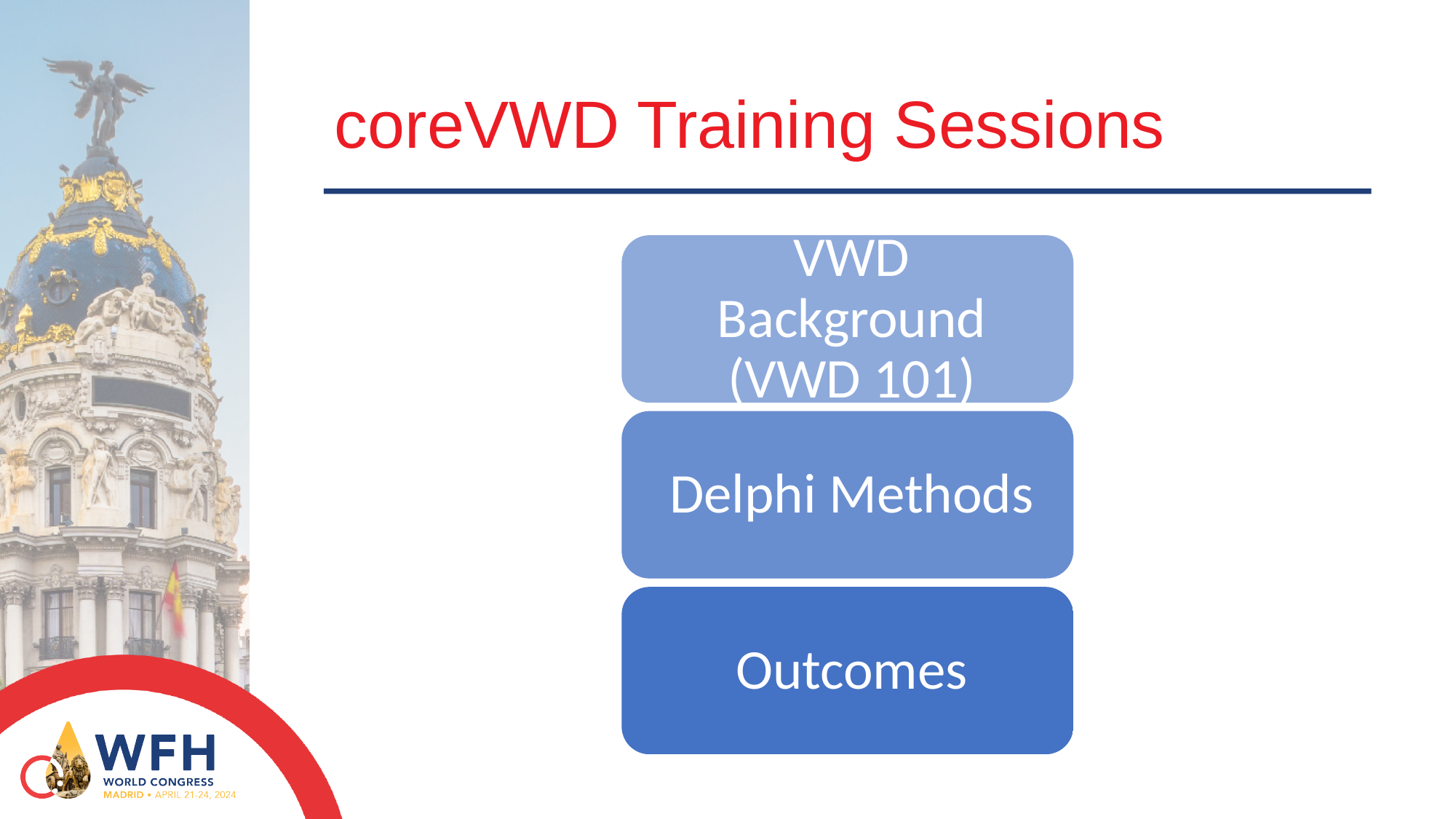

# coreVWD Training Sessions
VWD Background (VWD 101)
Delphi Methods
Outcomes